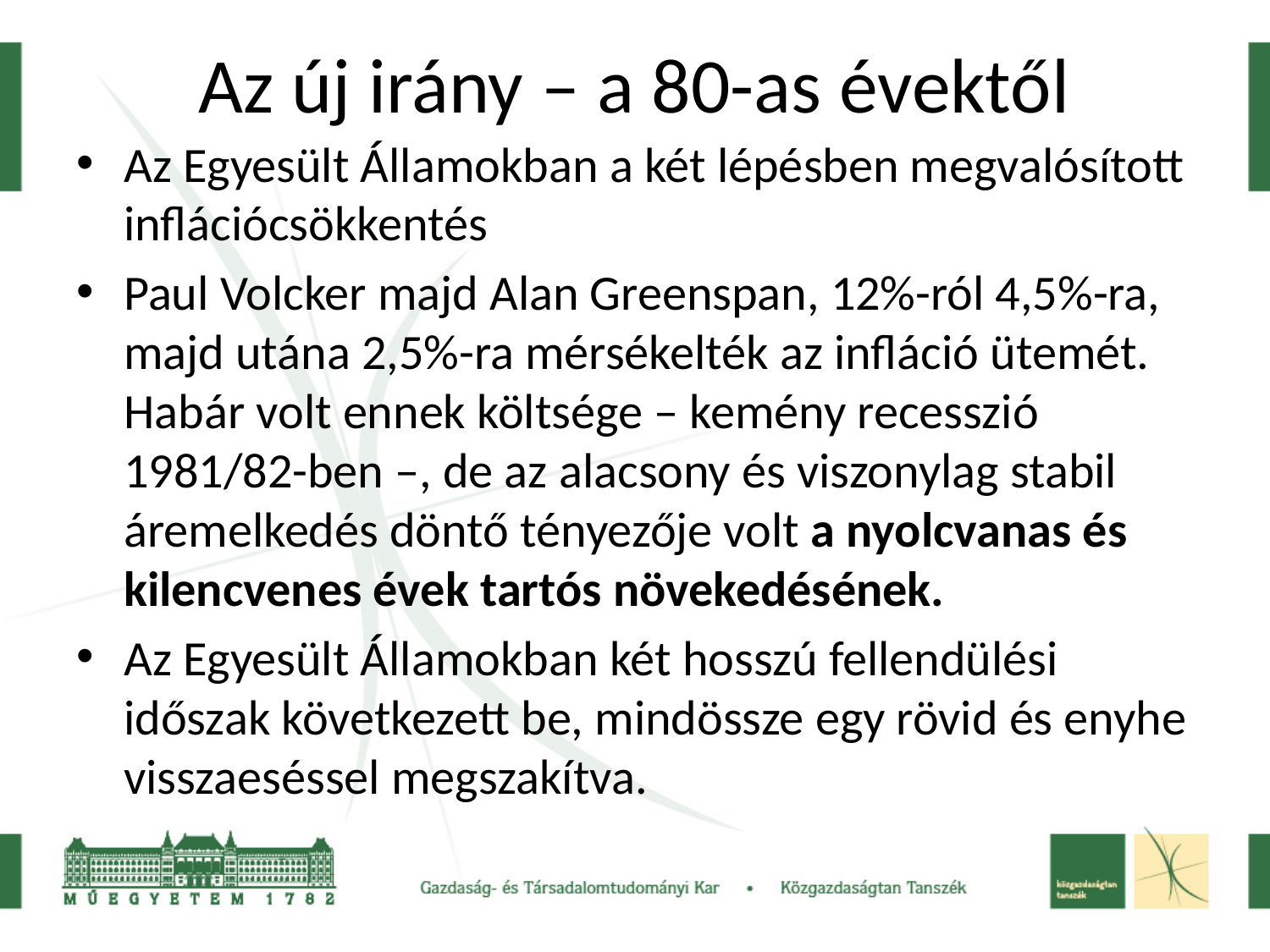

# Az új irány – a 80-as évektől
Az Egyesült Államokban a két lépésben megvalósított inflációcsökkentés
Paul Volcker majd Alan Greenspan, 12%-ról 4,5%-ra, majd utána 2,5%-ra mérsékelték az infláció ütemét. Habár volt ennek költsége – kemény recesszió 1981/82-ben –, de az alacsony és viszonylag stabil áremelkedés döntő tényezője volt a nyolcvanas és kilencvenes évek tartós növekedésének.
Az Egyesült Államokban két hosszú fellendülési időszak következett be, mindössze egy rövid és enyhe visszaeséssel megszakítva.